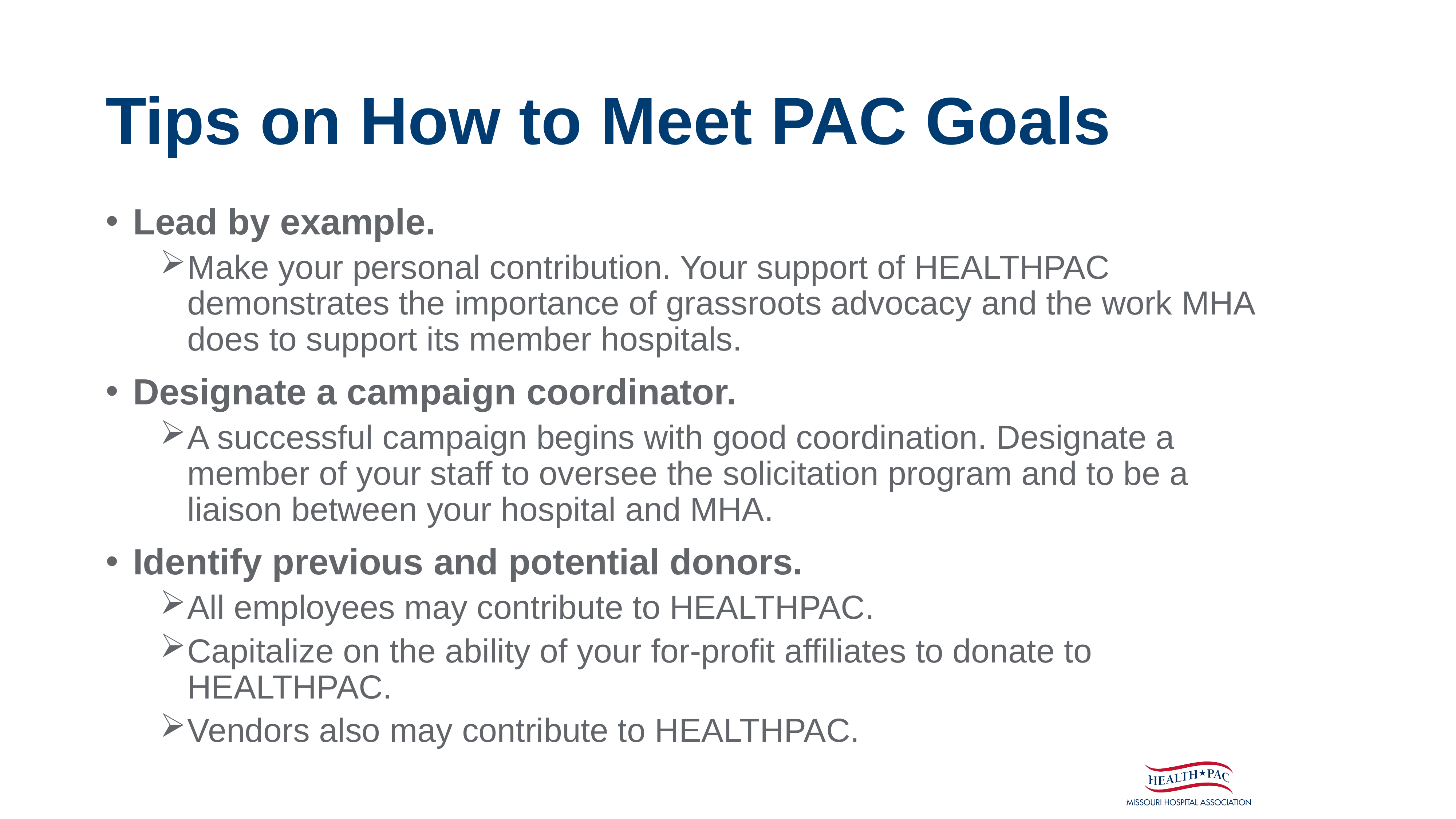

# Tips on How to Meet PAC Goals
Lead by example.
Make your personal contribution. Your support of HEALTHPAC demonstrates the importance of grassroots advocacy and the work MHA does to support its member hospitals.
Designate a campaign coordinator.
A successful campaign begins with good coordination. Designate a member of your staff to oversee the solicitation program and to be a liaison between your hospital and MHA.
Identify previous and potential donors.
All employees may contribute to HEALTHPAC.
Capitalize on the ability of your for-profit affiliates to donate to HEALTHPAC.
Vendors also may contribute to HEALTHPAC.